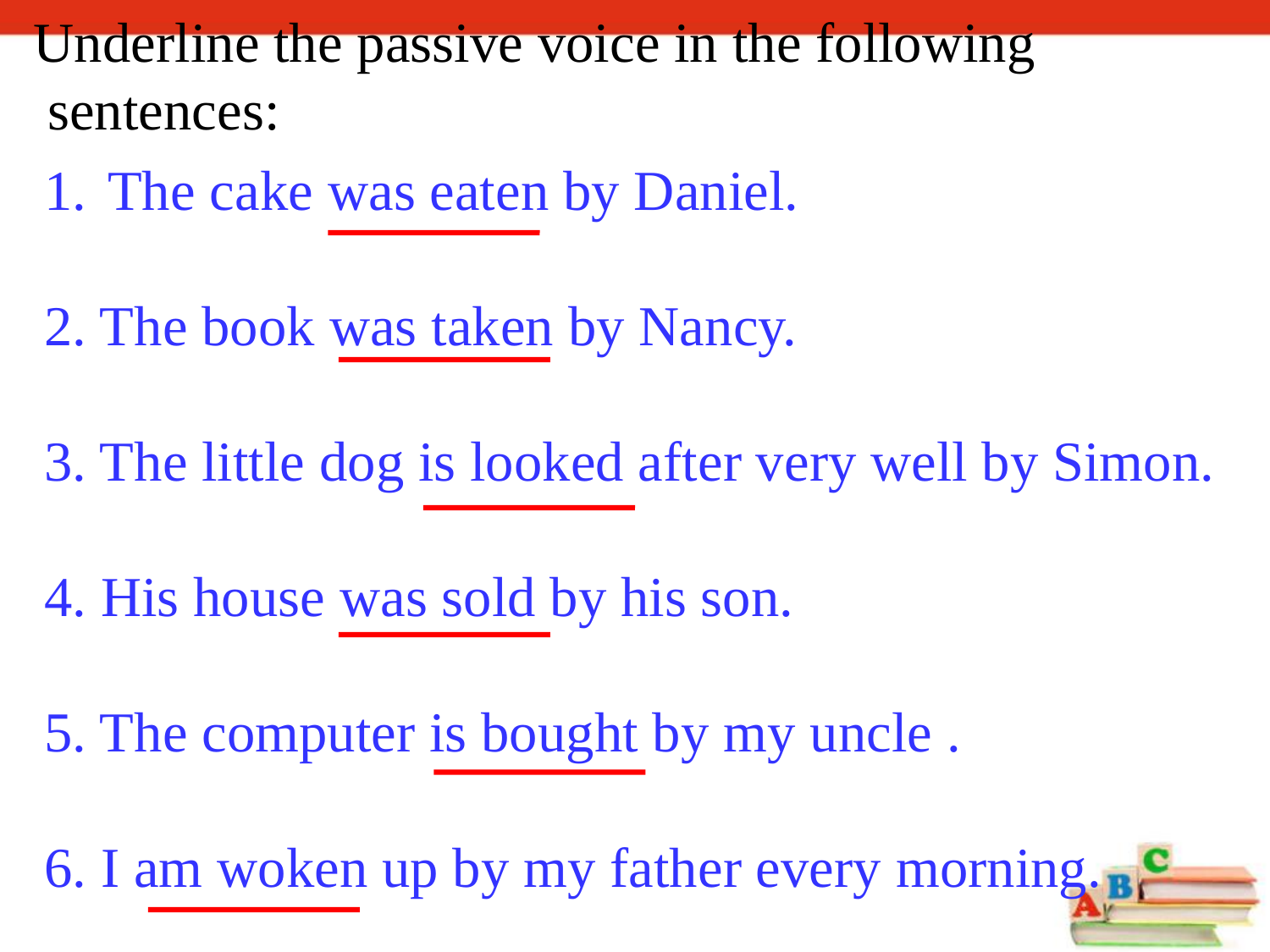

Underline the passive voice in the following
 sentences:

The cake was eaten by Daniel.

2. The book was taken by Nancy.

3. The little dog is looked after very well by Simon.

4. His house was sold by his son.

5. The computer is bought by my uncle .

6. I am woken up by my father every morning.